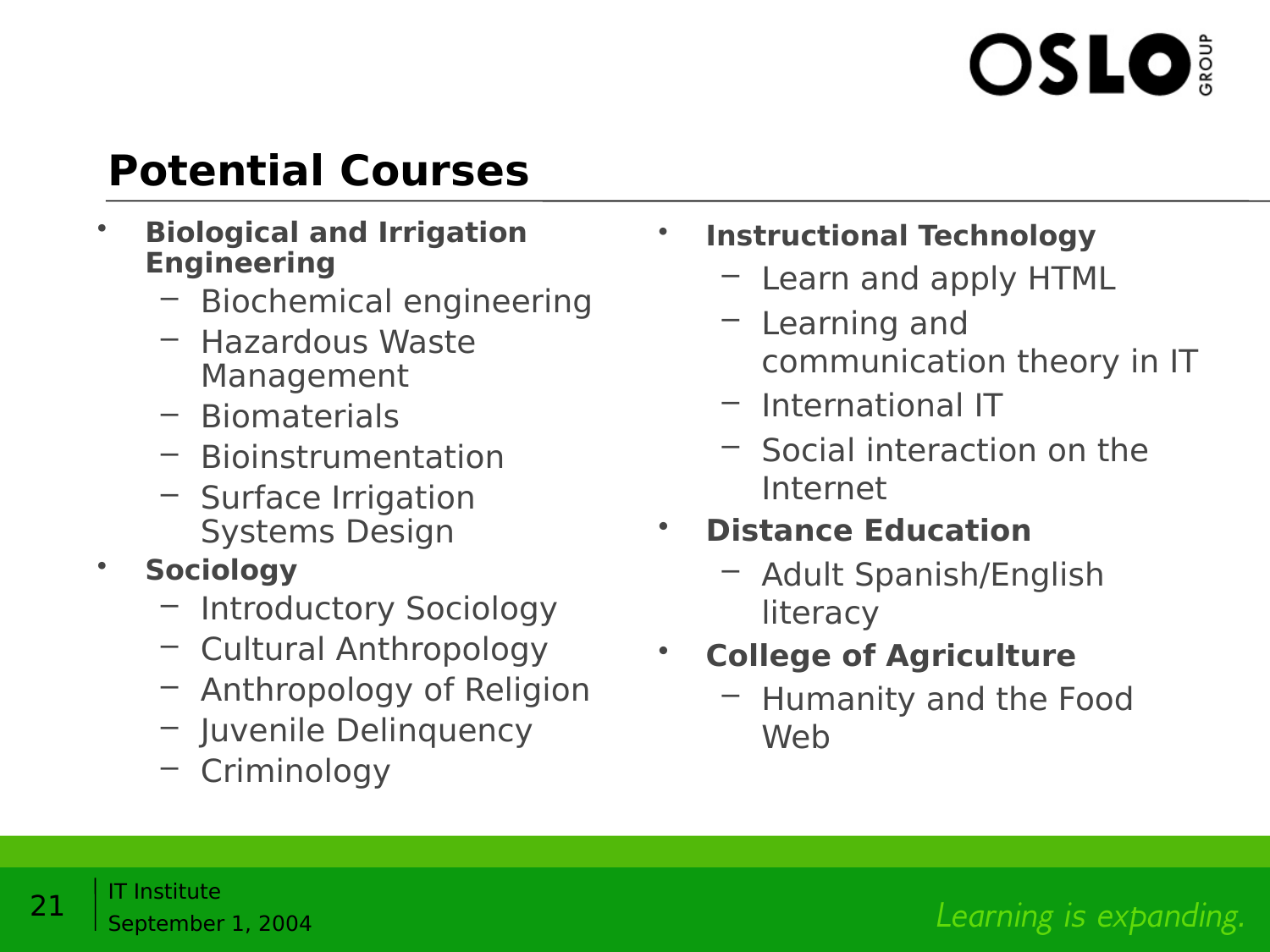

# Potential Courses
Biological and Irrigation Engineering
Biochemical engineering
Hazardous Waste Management
Biomaterials
Bioinstrumentation
Surface Irrigation Systems Design
Sociology
Introductory Sociology
Cultural Anthropology
Anthropology of Religion
Juvenile Delinquency
Criminology
Instructional Technology
Learn and apply HTML
Learning and communication theory in IT
International IT
Social interaction on the Internet
Distance Education
Adult Spanish/English literacy
College of Agriculture
Humanity and the Food Web
21
IT Institute
September 1, 2004